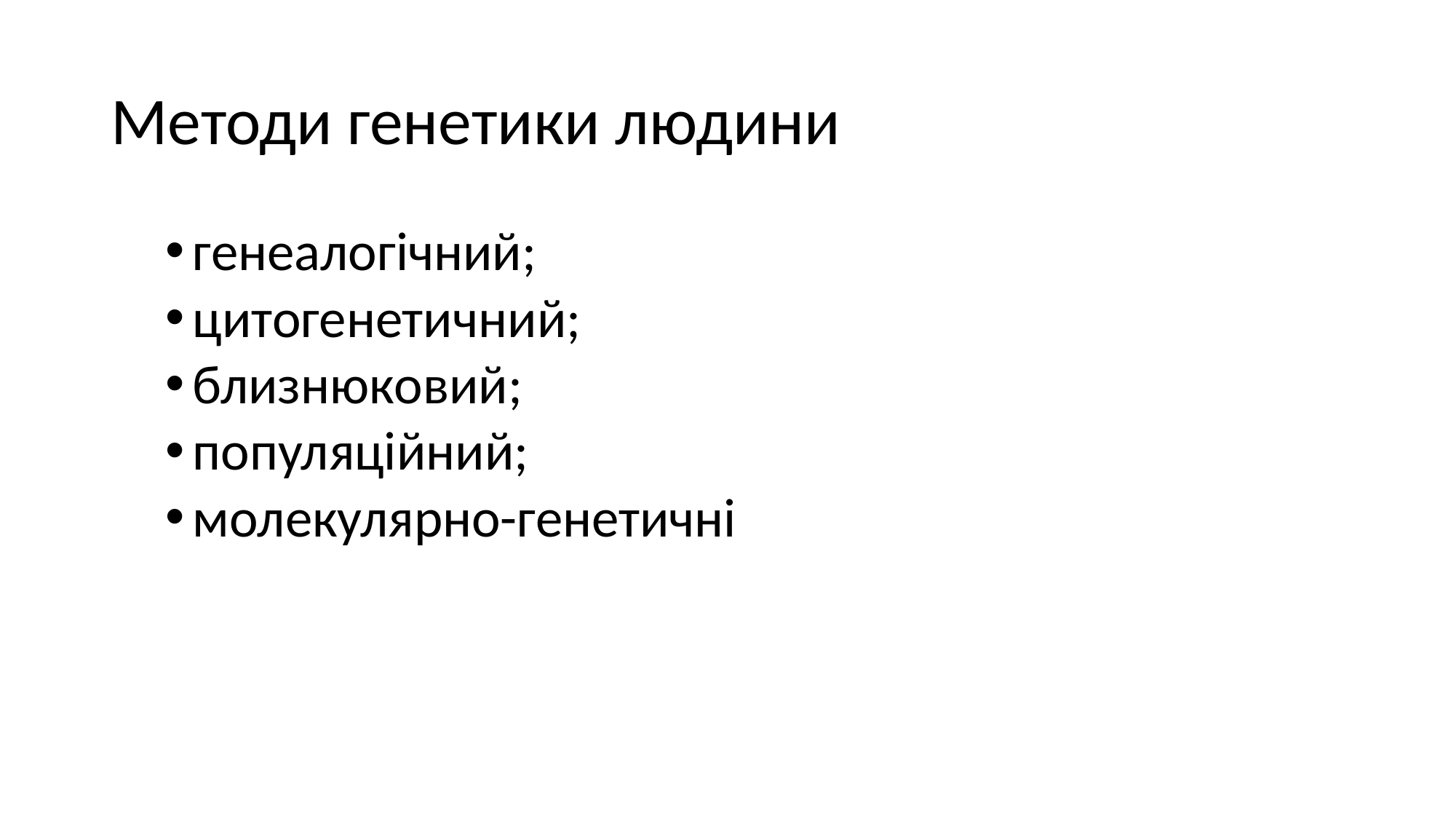

# Методи генетики людини
генеалогічний;
цитогенетичний;
близнюковий;
популяційний;
молекулярно-генетичні